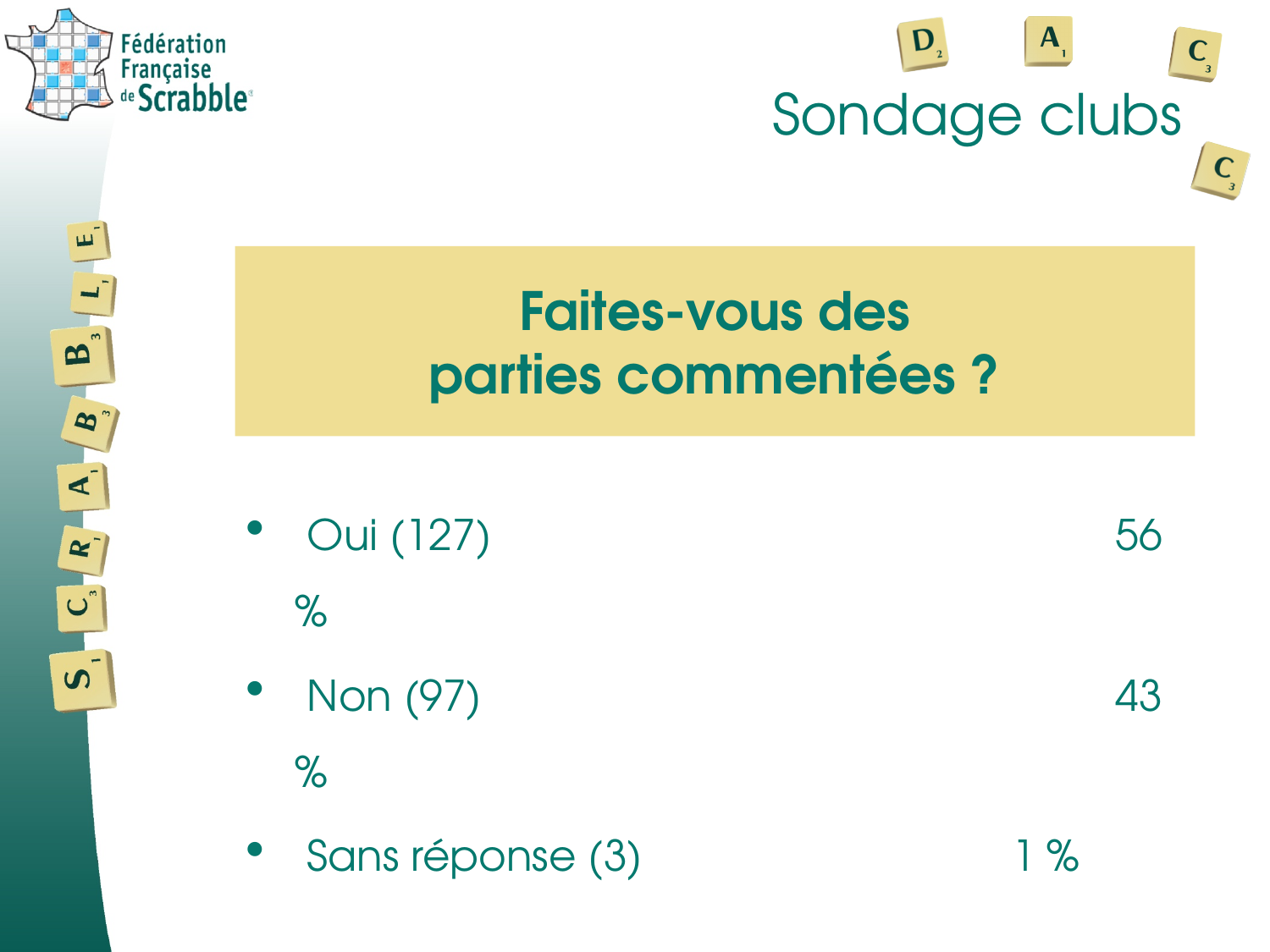

# Sondage clubs
Faites-vous des
parties commentées ?

 Oui (127)					     56 %
 Non (97) 					     43 %
 Sans réponse (3)			       1 %